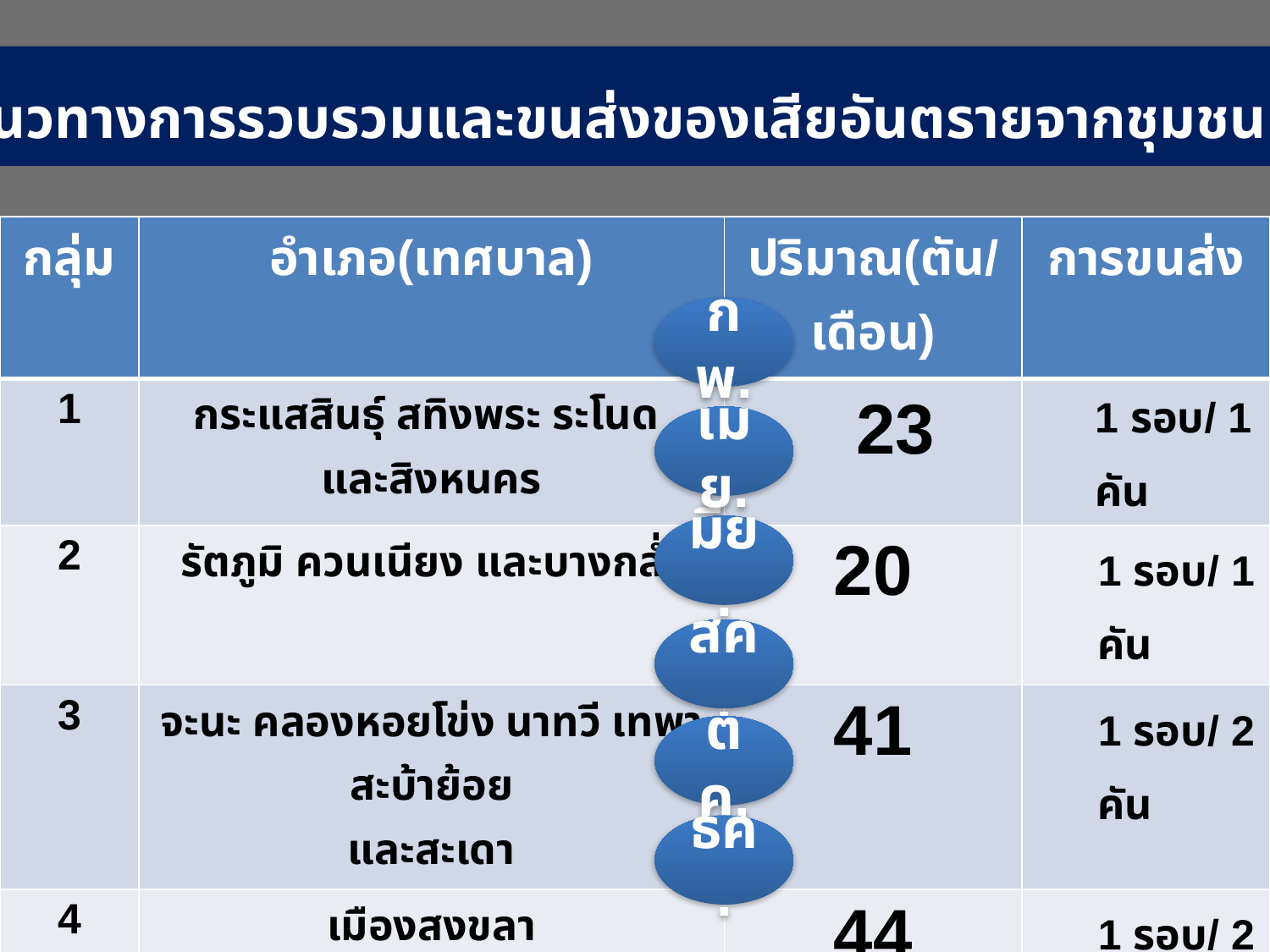

แนวทางการรวบรวมและขนส่งของเสียอันตรายจากชุมชน
| กลุ่ม | อำเภอ(เทศบาล) | ปริมาณ(ตัน/เดือน) | การขนส่ง |
| --- | --- | --- | --- |
| 1 | กระแสสินธุ์ สทิงพระ ระโนด และสิงหนคร | 23 | 1 รอบ/ 1 คัน |
| 2 | รัตภูมิ ควนเนียง และบางกล่ำ | 20 | 1 รอบ/ 1 คัน |
| 3 | จะนะ คลองหอยโข่ง นาทวี เทพา สะบ้าย้อย และสะเดา | 41 | 1 รอบ/ 2 คัน |
| 4 | เมืองสงขลา | 44 | 1 รอบ/ 2 คัน |
| 5 | หาดใหญ่ (เทศบาลนครหาดใหญ่) | 51 | 1 รอบ/ 2 คัน |
| 6 | หาดใหญ่ | 55 | 1 รอบ/ 2 คัน |
กพ.
เมย.
มิย.
สค.
ตค.
ธค.